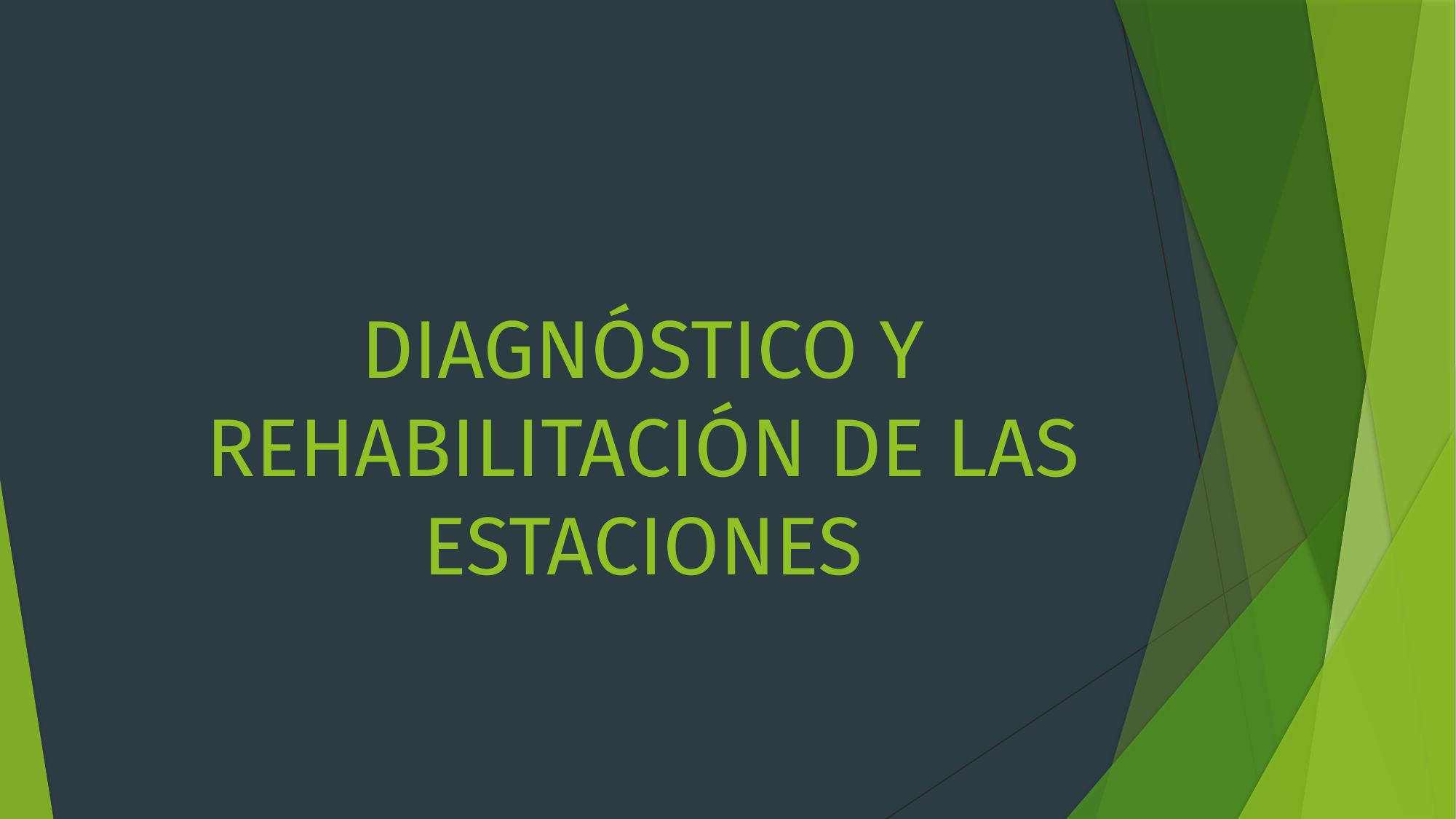

# DIAGNÓSTICO Y REHABILITACIÓN DE LAS ESTACIONES